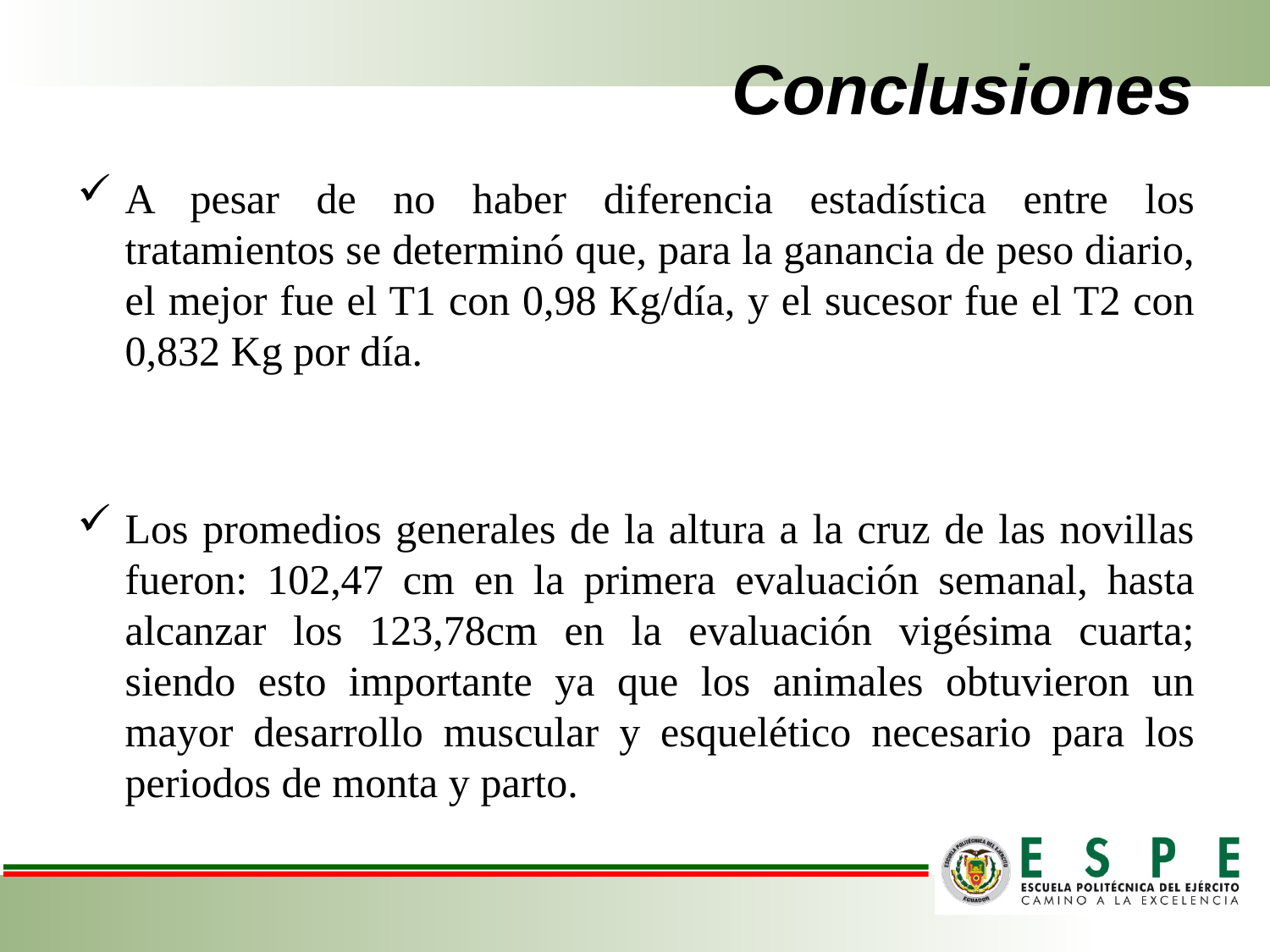

# Conclusiones

A pesar de no haber diferencia estadística entre los tratamientos se determinó que, para la ganancia de peso diario, el mejor fue el T1 con 0,98 Kg/día, y el sucesor fue el T2 con 0,832 Kg por día.

Los promedios generales de la altura a la cruz de las novillas fueron: 102,47 cm en la primera evaluación semanal, hasta alcanzar los 123,78cm en la evaluación vigésima cuarta; siendo esto importante ya que los animales obtuvieron un mayor desarrollo muscular y esquelético necesario para los periodos de monta y parto.